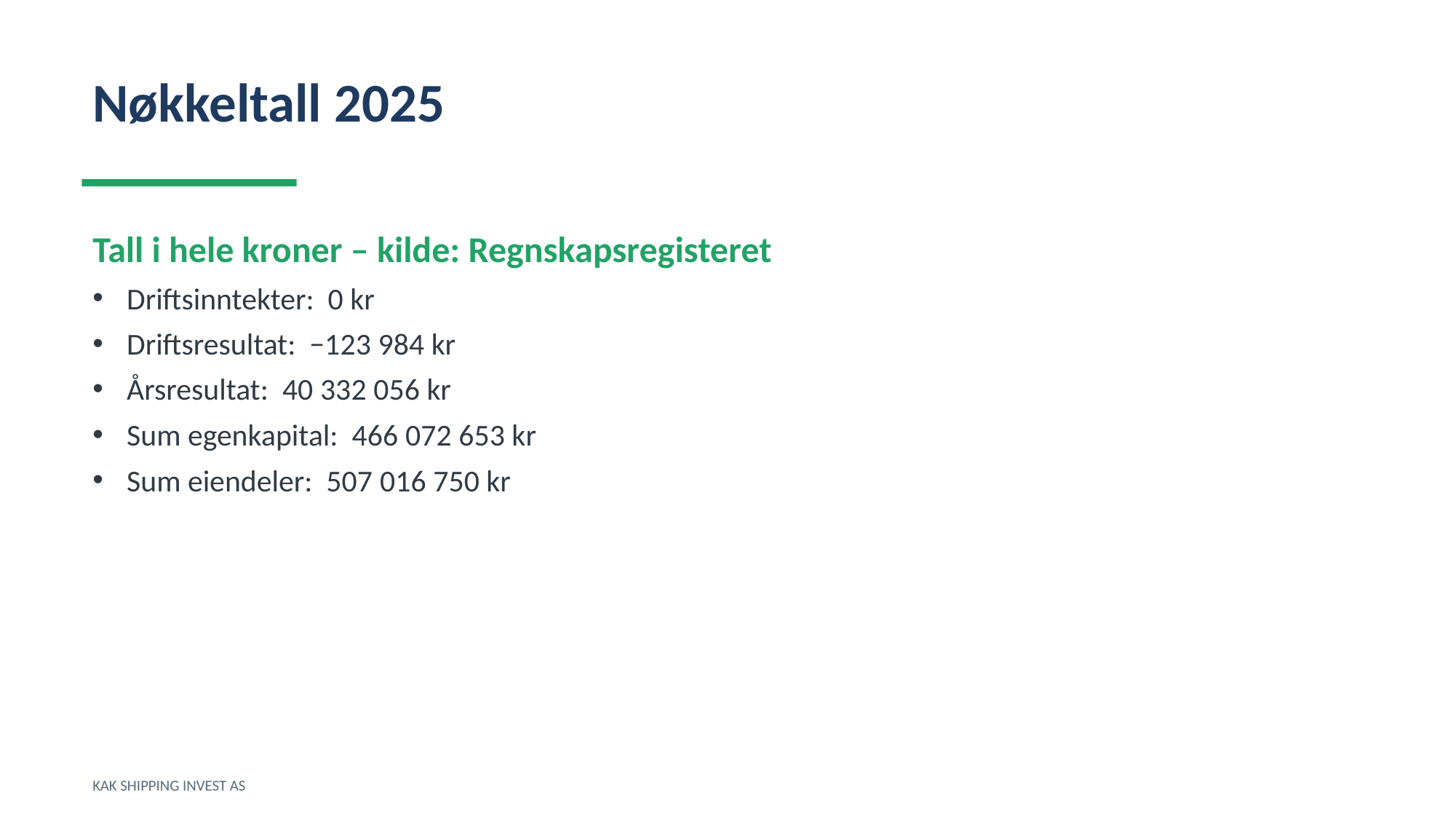

Nøkkeltall 2025

Tall i hele kroner – kilde: Regnskapsregisteret
Driftsinntekter:  0 kr
Driftsresultat:  −123 984 kr
Årsresultat:  40 332 056 kr
Sum egenkapital:  466 072 653 kr
Sum eiendeler:  507 016 750 kr
KAK SHIPPING INVEST AS